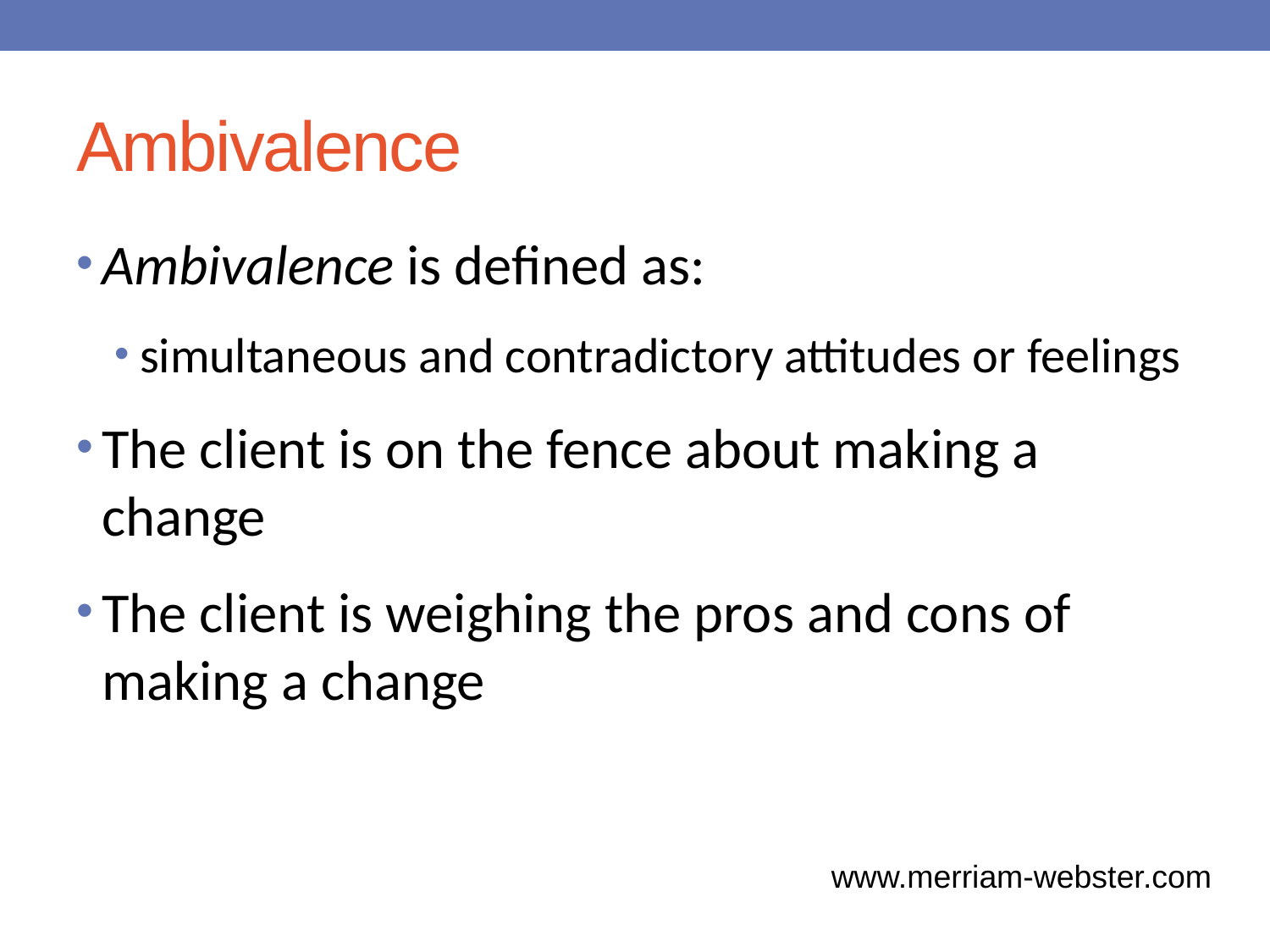

# Ambivalence
Ambivalence is defined as:
simultaneous and contradictory attitudes or feelings
The client is on the fence about making a change
The client is weighing the pros and cons of making a change

www.merriam-webster.com